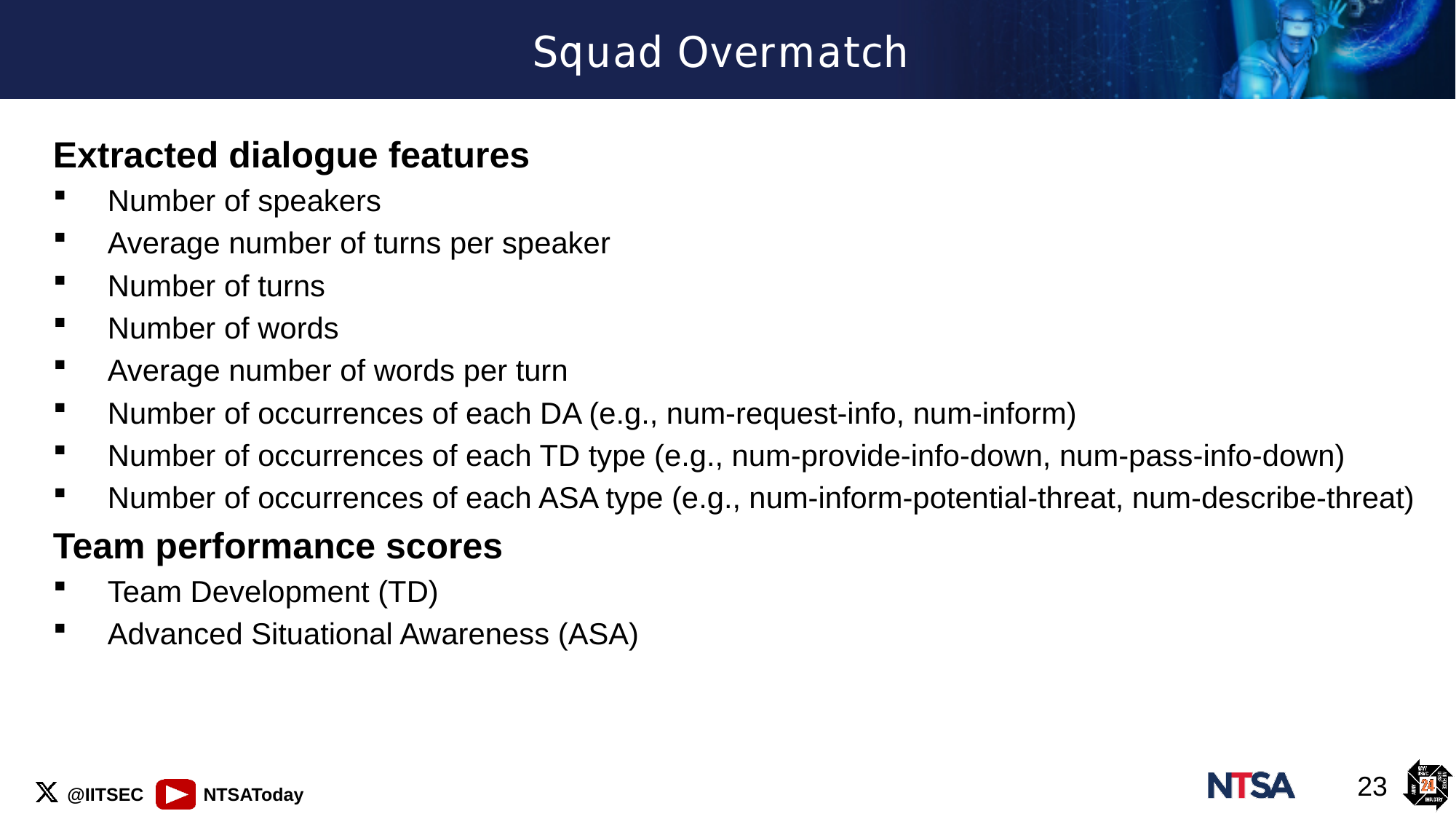

# Squad Overmatch
Extracted dialogue features
Number of speakers
Average number of turns per speaker
Number of turns
Number of words
Average number of words per turn
Number of occurrences of each DA (e.g., num-request-info, num-inform)
Number of occurrences of each TD type (e.g., num-provide-info-down, num-pass-info-down)
Number of occurrences of each ASA type (e.g., num-inform-potential-threat, num-describe-threat)
Team performance scores
Team Development (TD)
Advanced Situational Awareness (ASA)
23